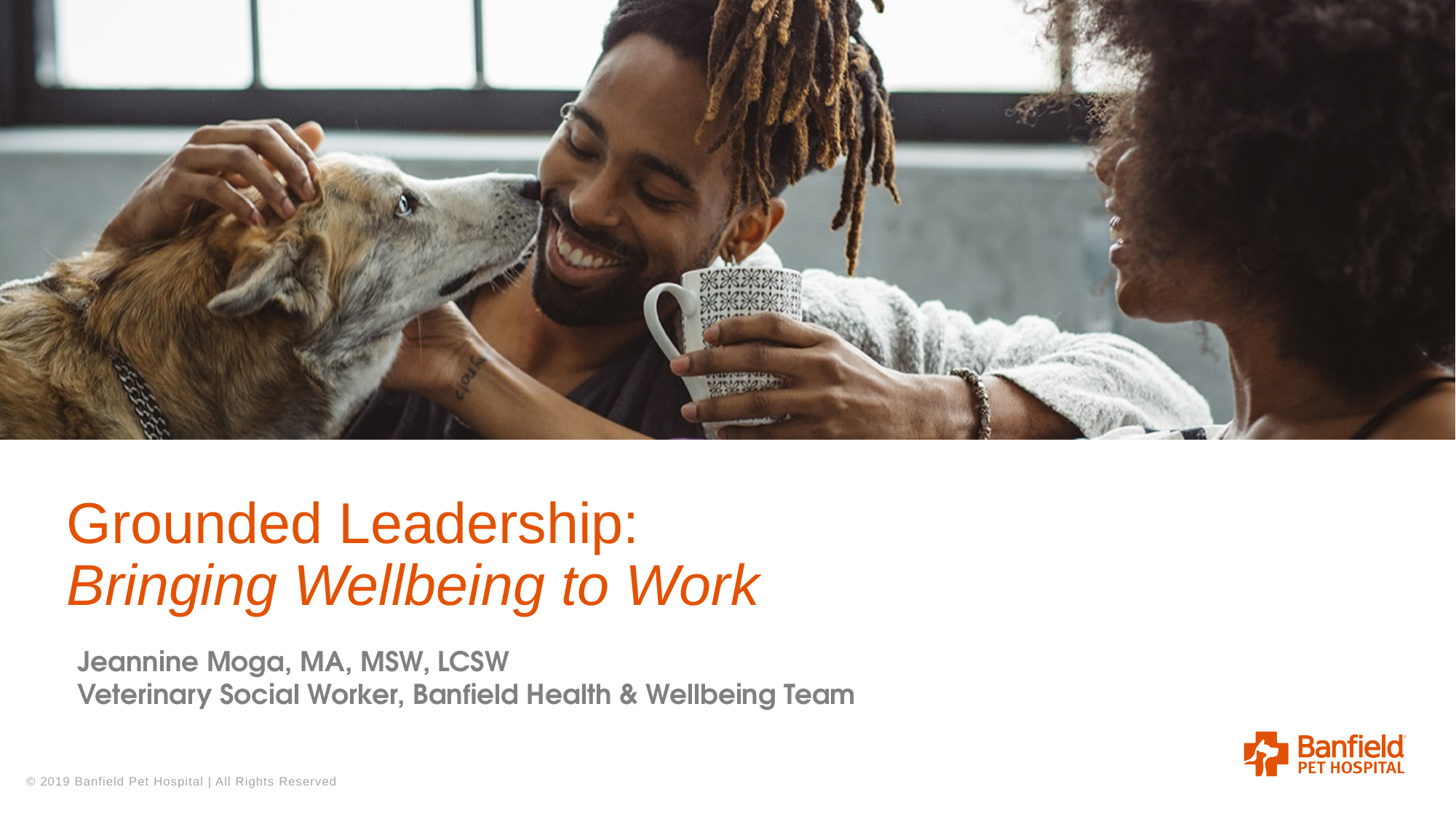

# Grounded Leadership: Bringing Wellbeing to Work
Jeannine Moga, MA, MSW, LCSW
Veterinary Social Worker, Banfield Health & Wellbeing Team